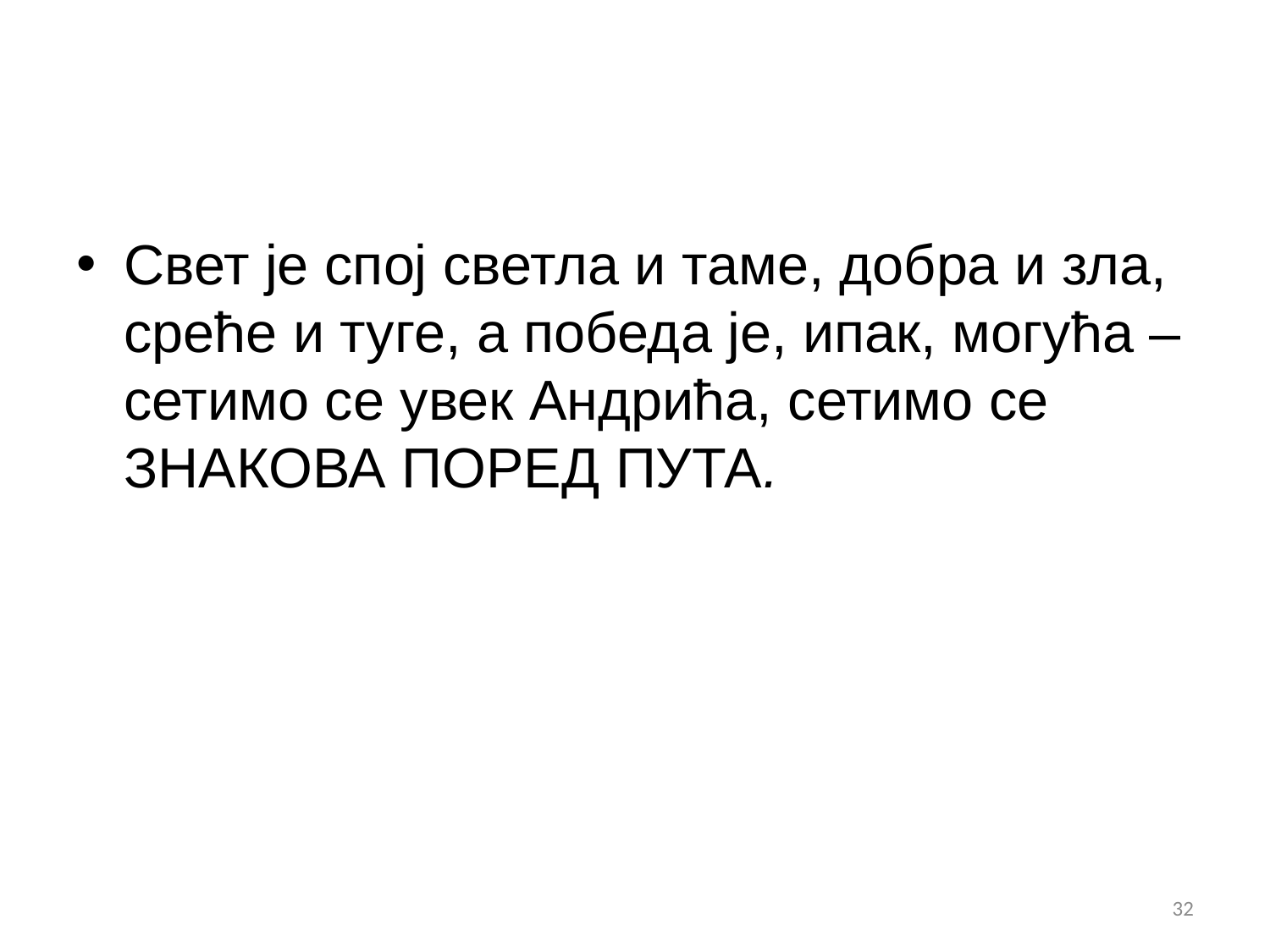

#
Свет је спој светла и таме, добра и зла, среће и туге, а победа је, ипак, могућа – сетимо се увек Андрића, сетимо се Знакова поред пута.

32